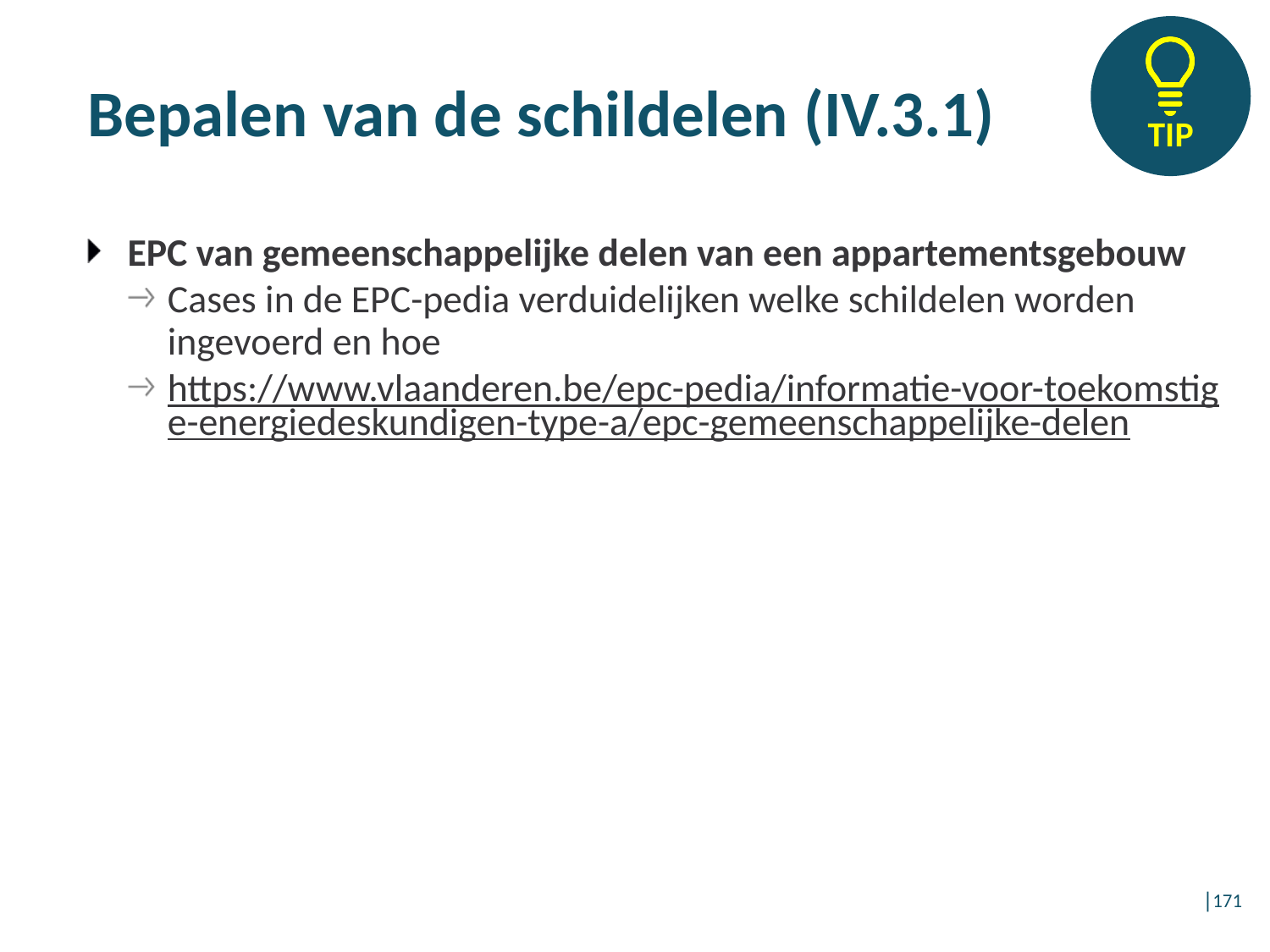

# Bepalen van de schildelen (IV.3.1)
EPC van gemeenschappelijke delen van een appartementsgebouw
Cases in de EPC-pedia verduidelijken welke schildelen worden ingevoerd en hoe
https://www.vlaanderen.be/epc-pedia/informatie-voor-toekomstige-energiedeskundigen-type-a/epc-gemeenschappelijke-delen

│171